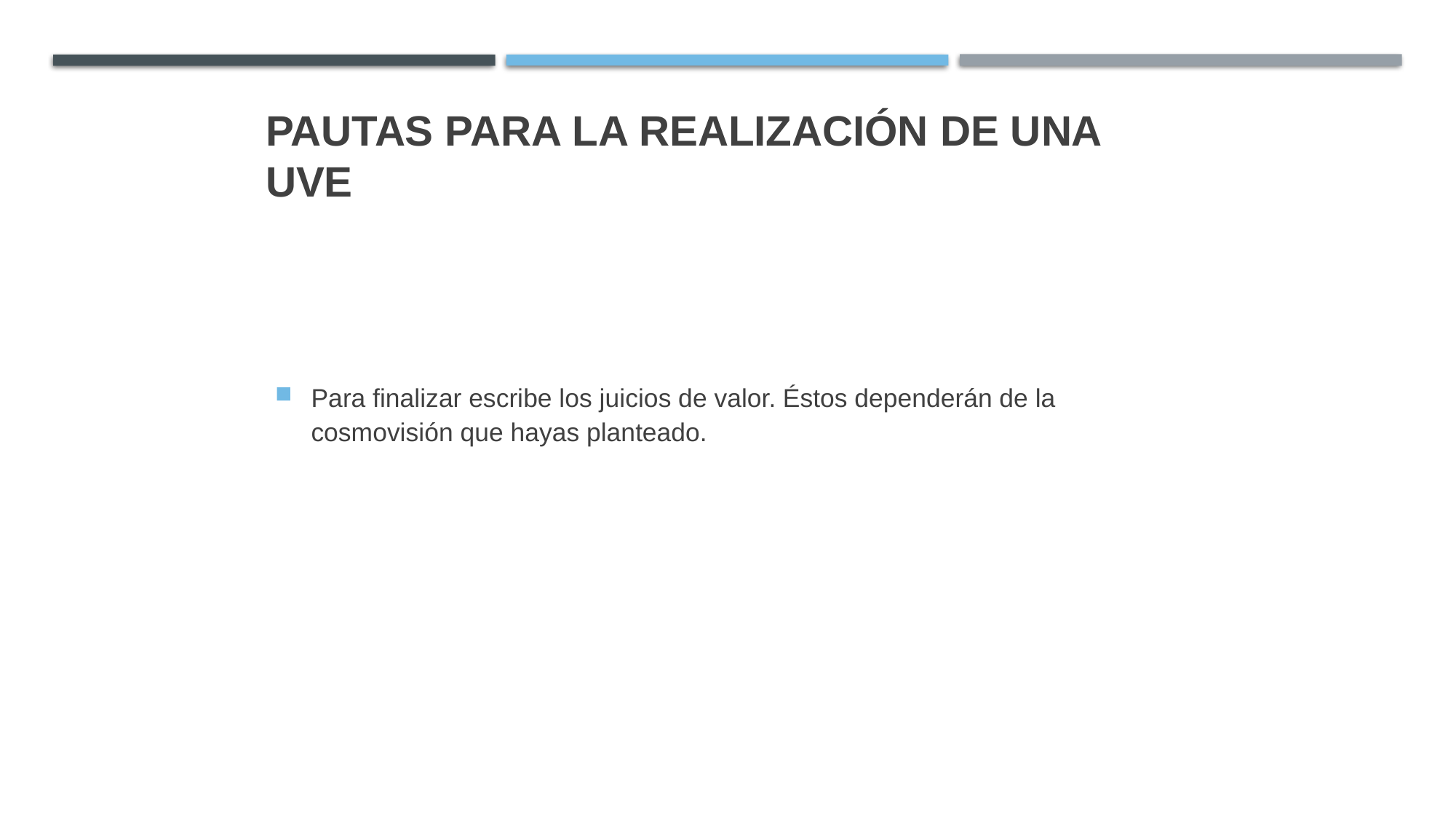

# PAUTAS PARA LA REALIZACIÓN DE UNA UVE
Para finalizar escribe los juicios de valor. Éstos dependerán de la cosmovisión que hayas planteado.